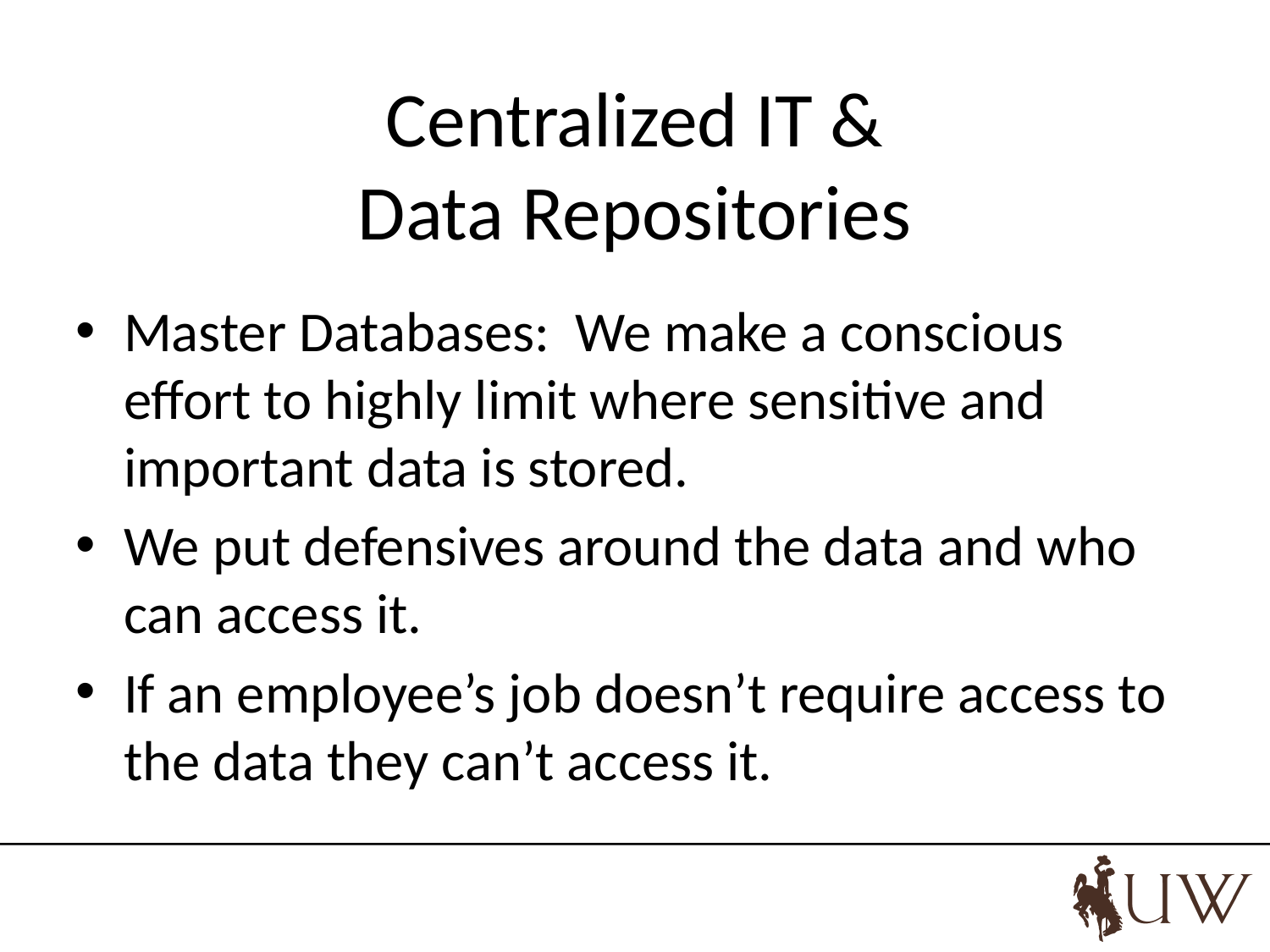

# Centralized IT & Data Repositories
Master Databases:  We make a conscious effort to highly limit where sensitive and important data is stored.
We put defensives around the data and who can access it.
If an employee’s job doesn’t require access to the data they can’t access it.